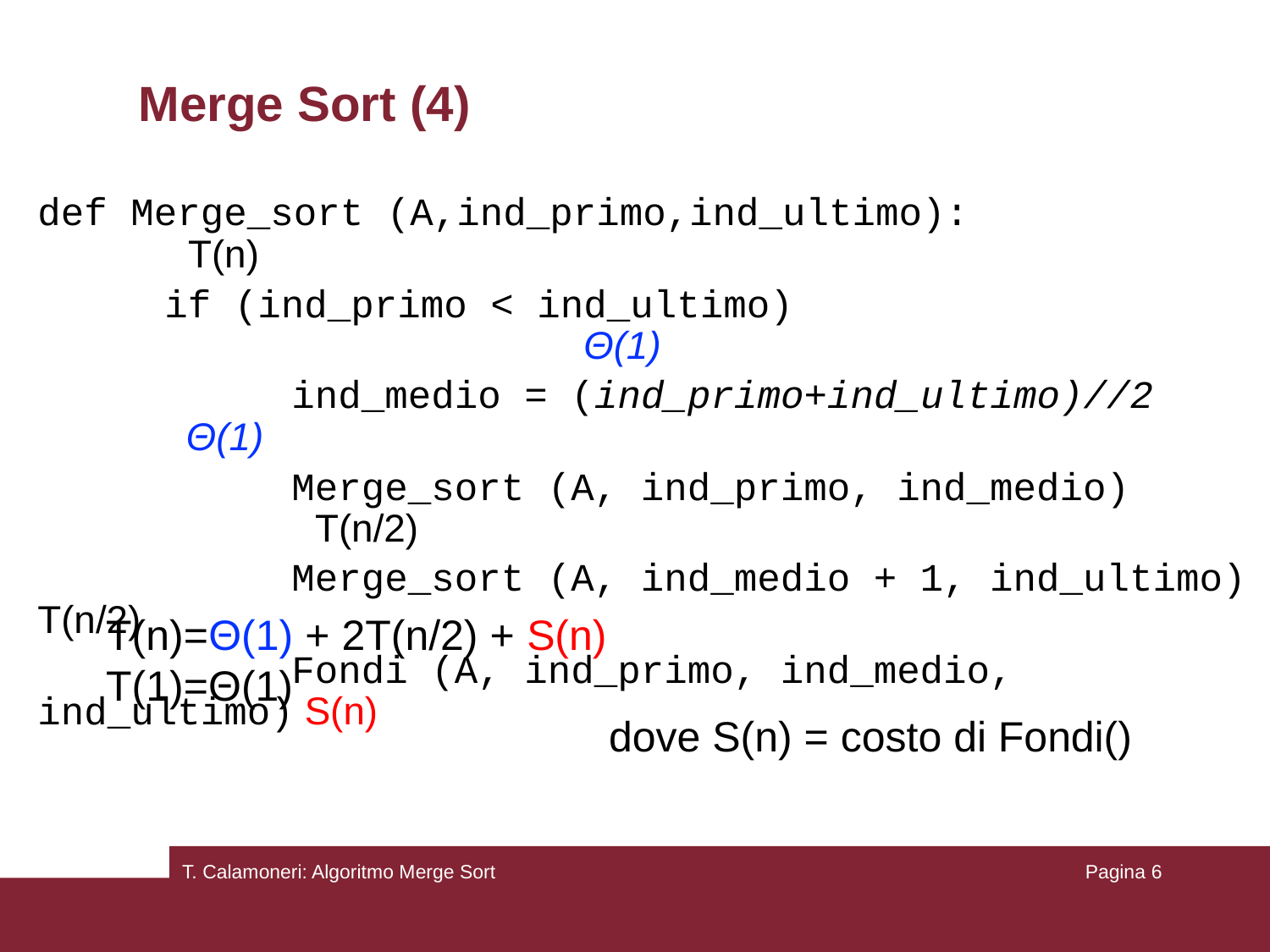

# Merge Sort (4)
def Merge_sort (A,ind_primo,ind_ultimo):			 T(n)
	if (ind_primo < ind_ultimo)								  Θ(1)
		ind_medio = (ind_primo+ind_ultimo)//2	 	  Θ(1)
		Merge_sort (A, ind_primo, ind_medio)			 T(n/2)
		Merge_sort (A, ind_medio + 1, ind_ultimo) T(n/2)
		Fondi (A, ind_primo, ind_medio, ind_ultimo) S(n)
T(n)=Θ(1) + 2T(n/2) + S(n)
T(1)=Θ(1)
dove S(n) = costo di Fondi()
T. Calamoneri: Algoritmo Merge Sort
Pagina 6